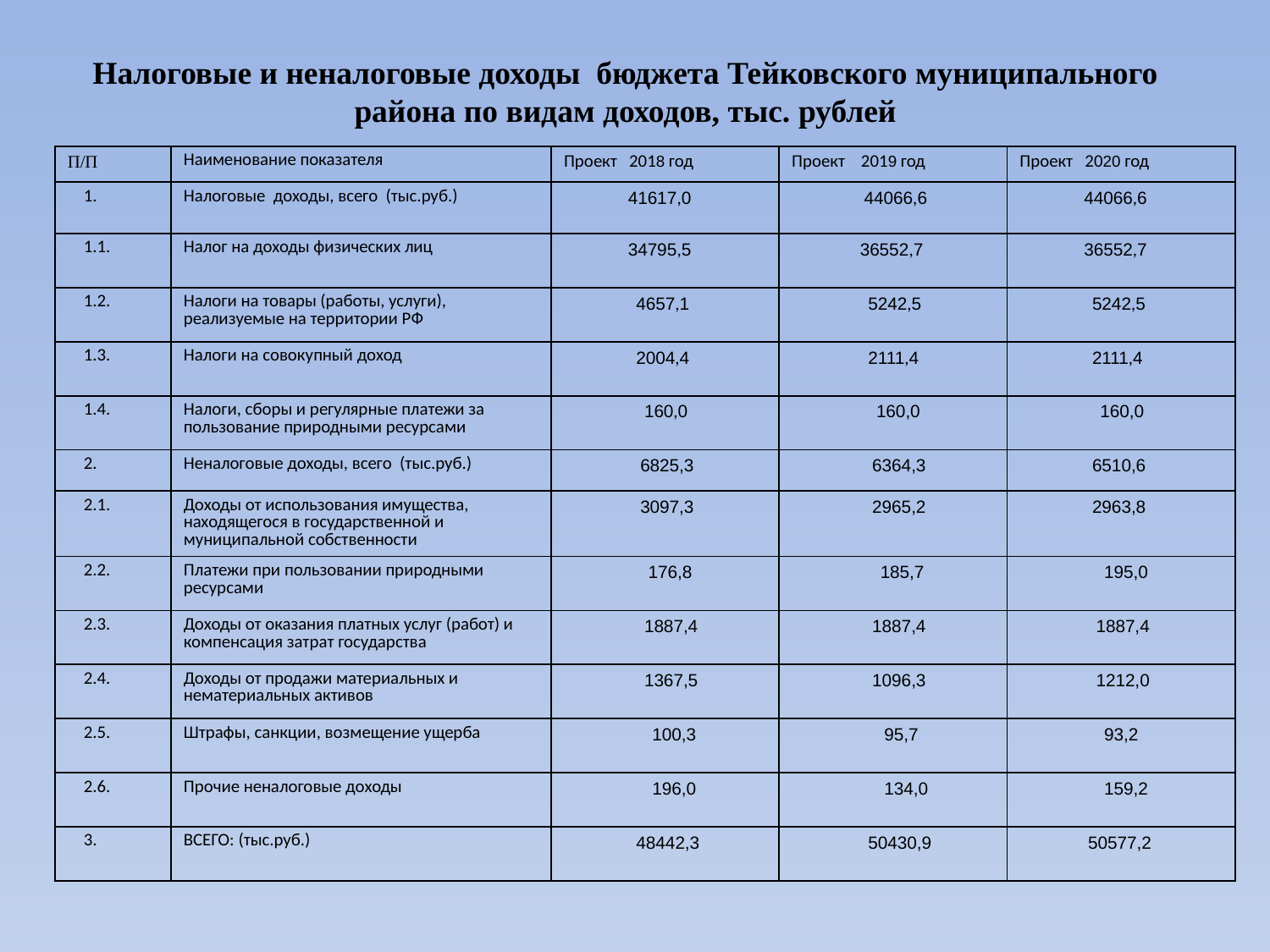

Налоговые и неналоговые доходы  бюджета Тейковского муниципального района по видам доходов, тыс. рублей
| П/П | Наименование показателя | Проект 2018 год | Проект 2019 год | Проект 2020 год |
| --- | --- | --- | --- | --- |
| 1. | Налоговые доходы, всего (тыс.руб.) | 41617,0 | 44066,6 | 44066,6 |
| 1.1. | Налог на доходы физических лиц | 34795,5 | 36552,7 | 36552,7 |
| 1.2. | Налоги на товары (работы, услуги), реализуемые на территории РФ | 4657,1 | 5242,5 | 5242,5 |
| 1.3. | Налоги на совокупный доход | 2004,4 | 2111,4 | 2111,4 |
| 1.4. | Налоги, сборы и регулярные платежи за пользование природными ресурсами | 160,0 | 160,0 | 160,0 |
| 2. | Неналоговые доходы, всего (тыс.руб.) | 6825,3 | 6364,3 | 6510,6 |
| 2.1. | Доходы от использования имущества, находящегося в государственной и муниципальной собственности | 3097,3 | 2965,2 | 2963,8 |
| 2.2. | Платежи при пользовании природными ресурсами | 176,8 | 185,7 | 195,0 |
| 2.3. | Доходы от оказания платных услуг (работ) и компенсация затрат государства | 1887,4 | 1887,4 | 1887,4 |
| 2.4. | Доходы от продажи материальных и нематериальных активов | 1367,5 | 1096,3 | 1212,0 |
| 2.5. | Штрафы, санкции, возмещение ущерба | 100,3 | 95,7 | 93,2 |
| 2.6. | Прочие неналоговые доходы | 196,0 | 134,0 | 159,2 |
| 3. | ВСЕГО: (тыс.руб.) | 48442,3 | 50430,9 | 50577,2 |